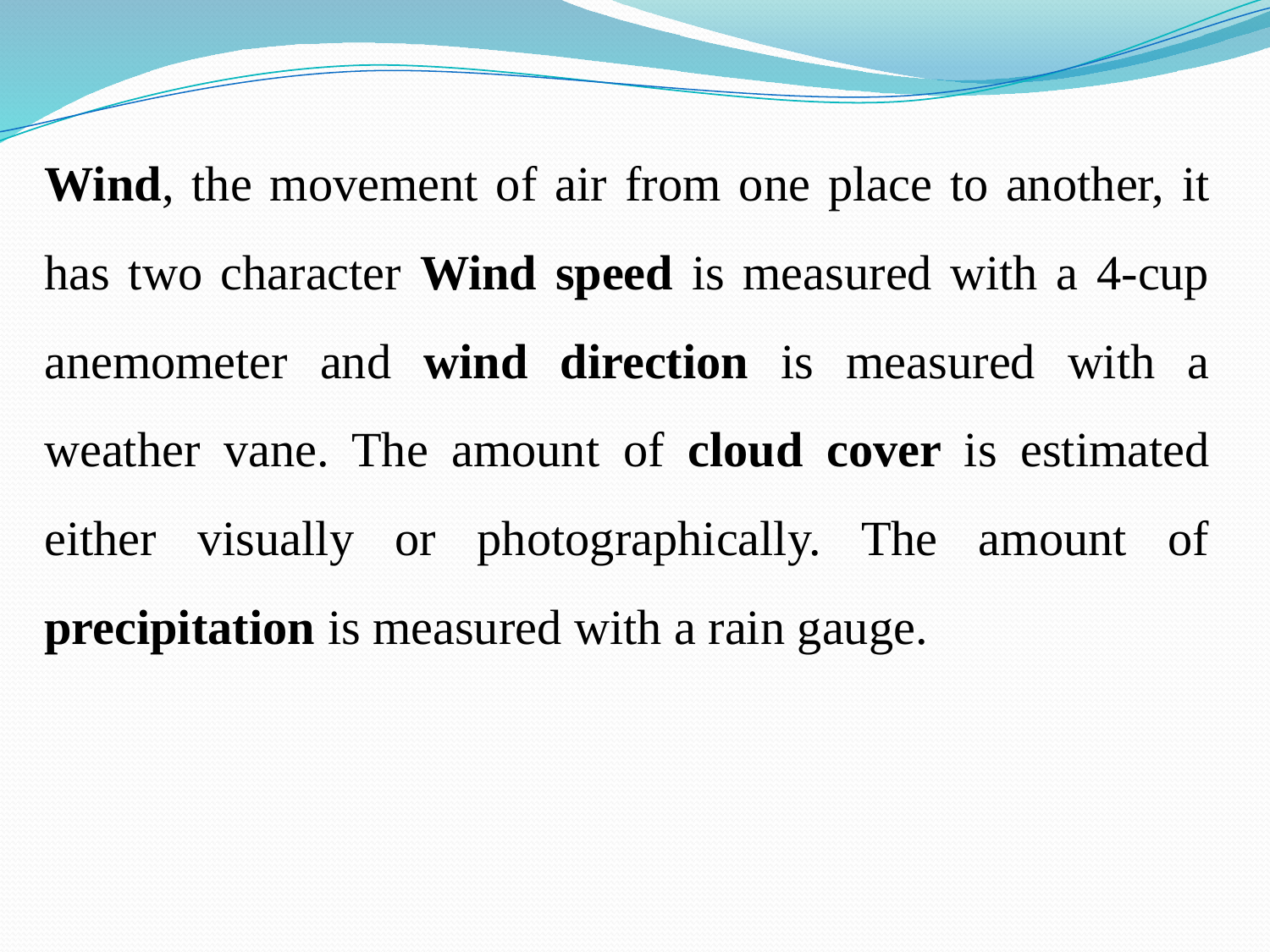

Wind, the movement of air from one place to another, it has two character Wind speed is measured with a 4-cup anemometer and wind direction is measured with a weather vane. The amount of cloud cover is estimated either visually or photographically. The amount of precipitation is measured with a rain gauge.